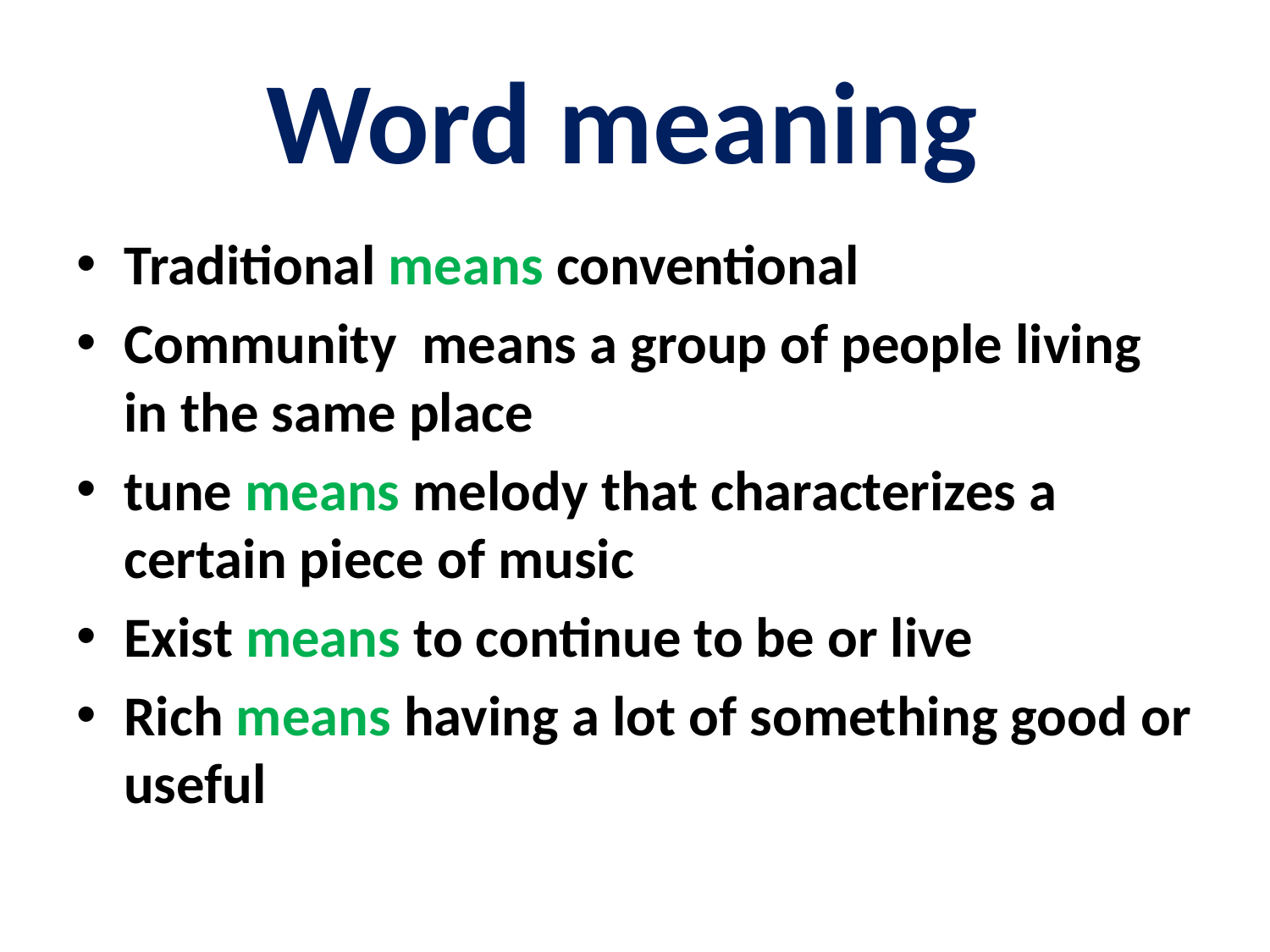

# Word meaning
Traditional means conventional
Community  means a group of people living in the same place
tune means melody that characterizes a certain piece of music
Exist means to continue to be or live
Rich means having a lot of something good or useful